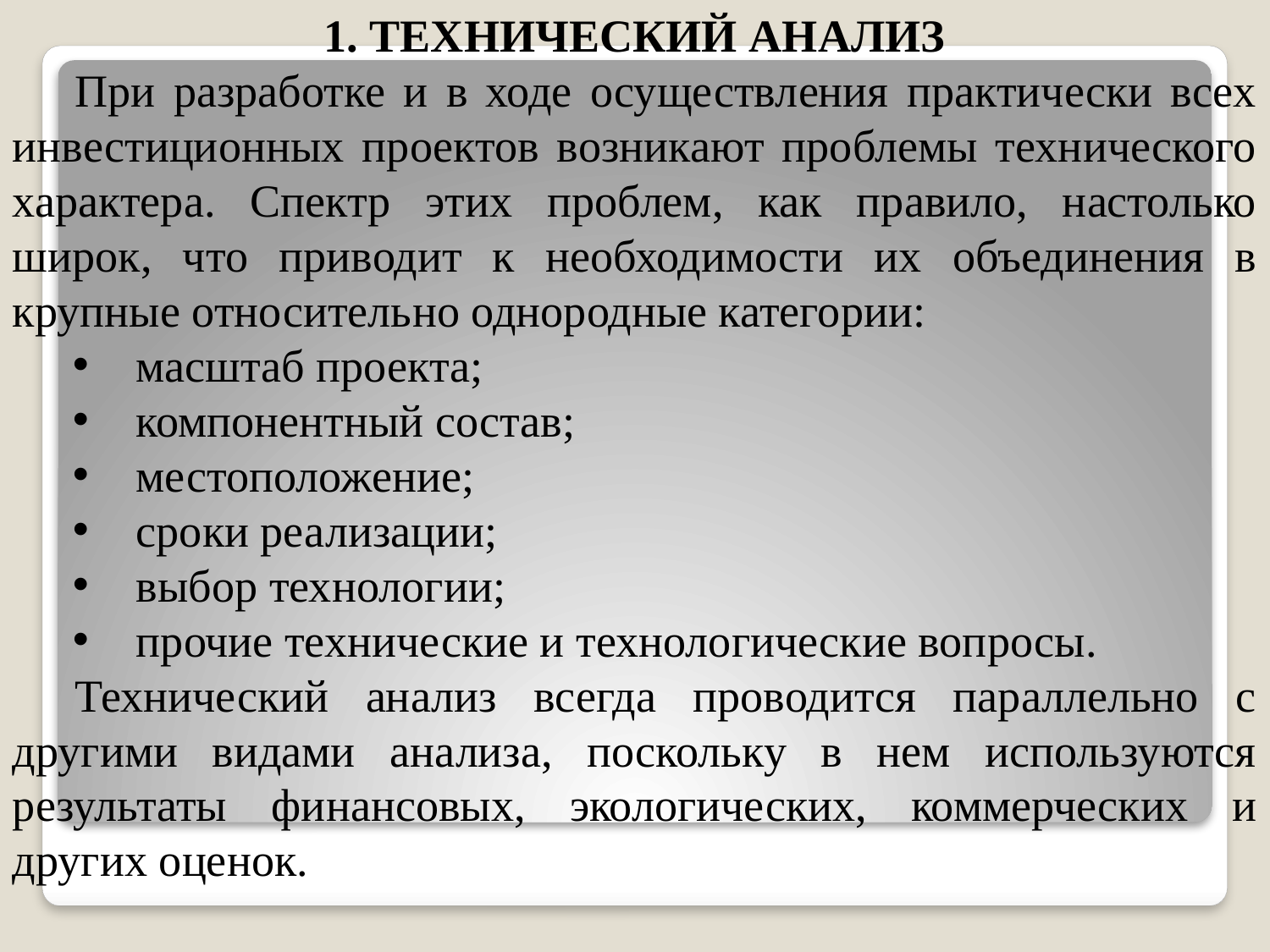

1. ТЕХНИЧЕСКИЙ АНАЛИЗ
При разработке и в ходе осуществления практически всех ин­вестиционных проектов возникают проблемы технического харак­тера. Спектр этих проблем, как правило, настолько широк, что приводит к необходимости их объединения в крупные относитель­но однородные категории:
масштаб проекта;
компонентный состав;
местоположение;
сроки реализации;
выбор технологии;
прочие технические и технологические вопросы.
Технический анализ всегда проводится параллельно с другими видами анализа, поскольку в нем используются результаты фи­нансовых, экологических, коммерческих и других оценок.